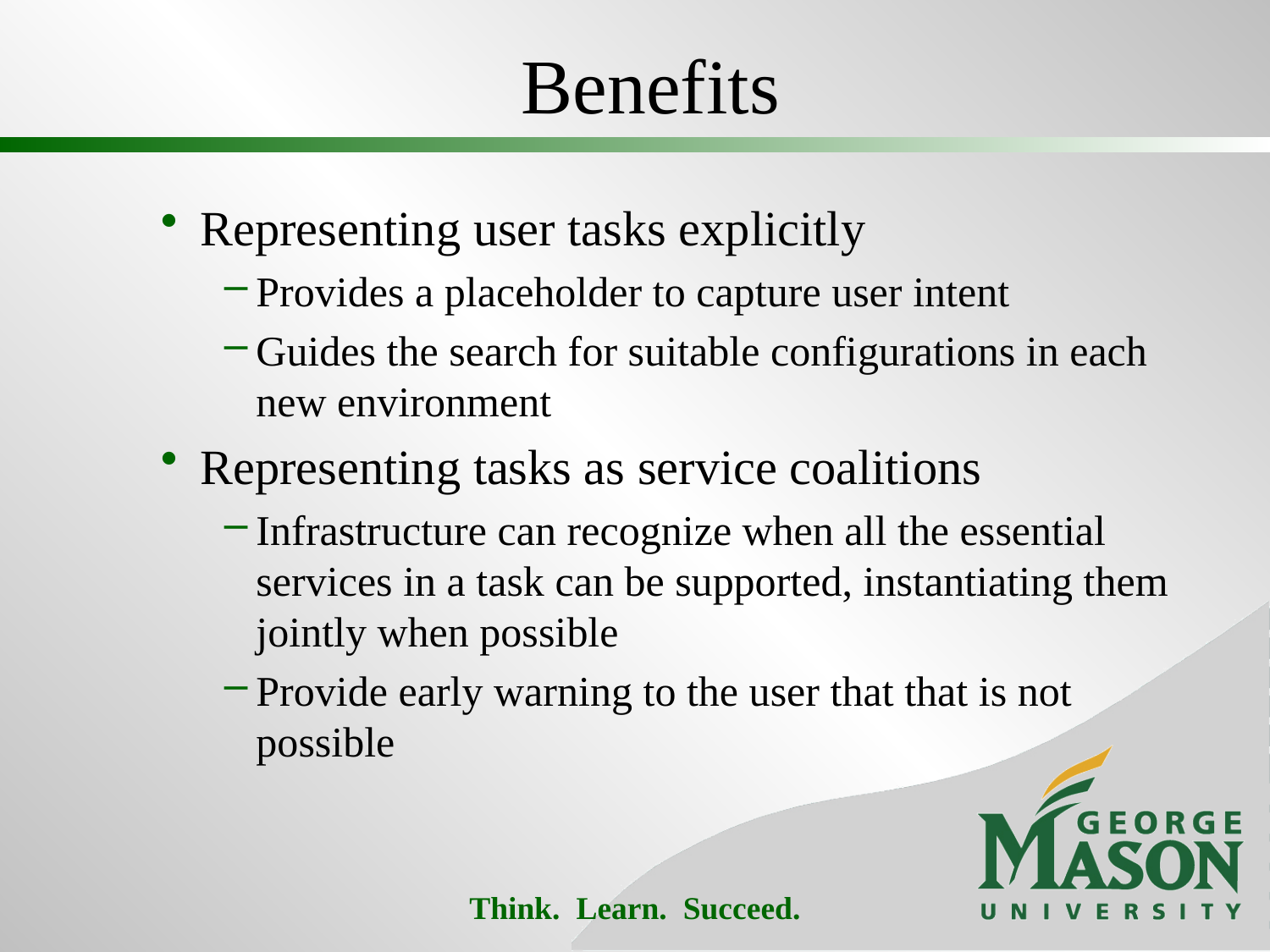

# Benefits
Representing user tasks explicitly
Provides a placeholder to capture user intent
Guides the search for suitable configurations in each new environment
Representing tasks as service coalitions
Infrastructure can recognize when all the essential services in a task can be supported, instantiating them jointly when possible
Provide early warning to the user that that is not possible